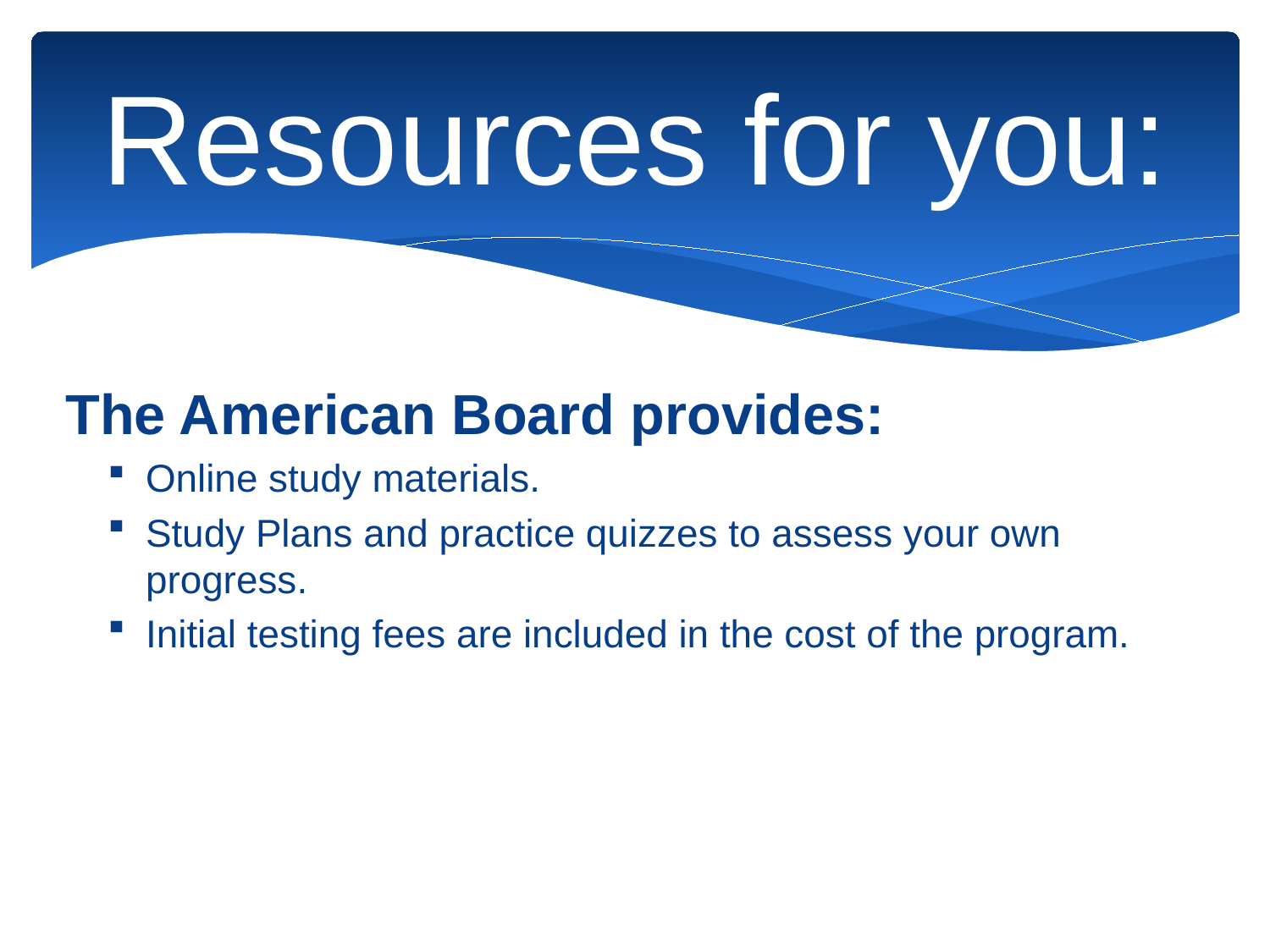

# Resources for you:
The American Board provides:
Online study materials.
Study Plans and practice quizzes to assess your own progress.
Initial testing fees are included in the cost of the program.